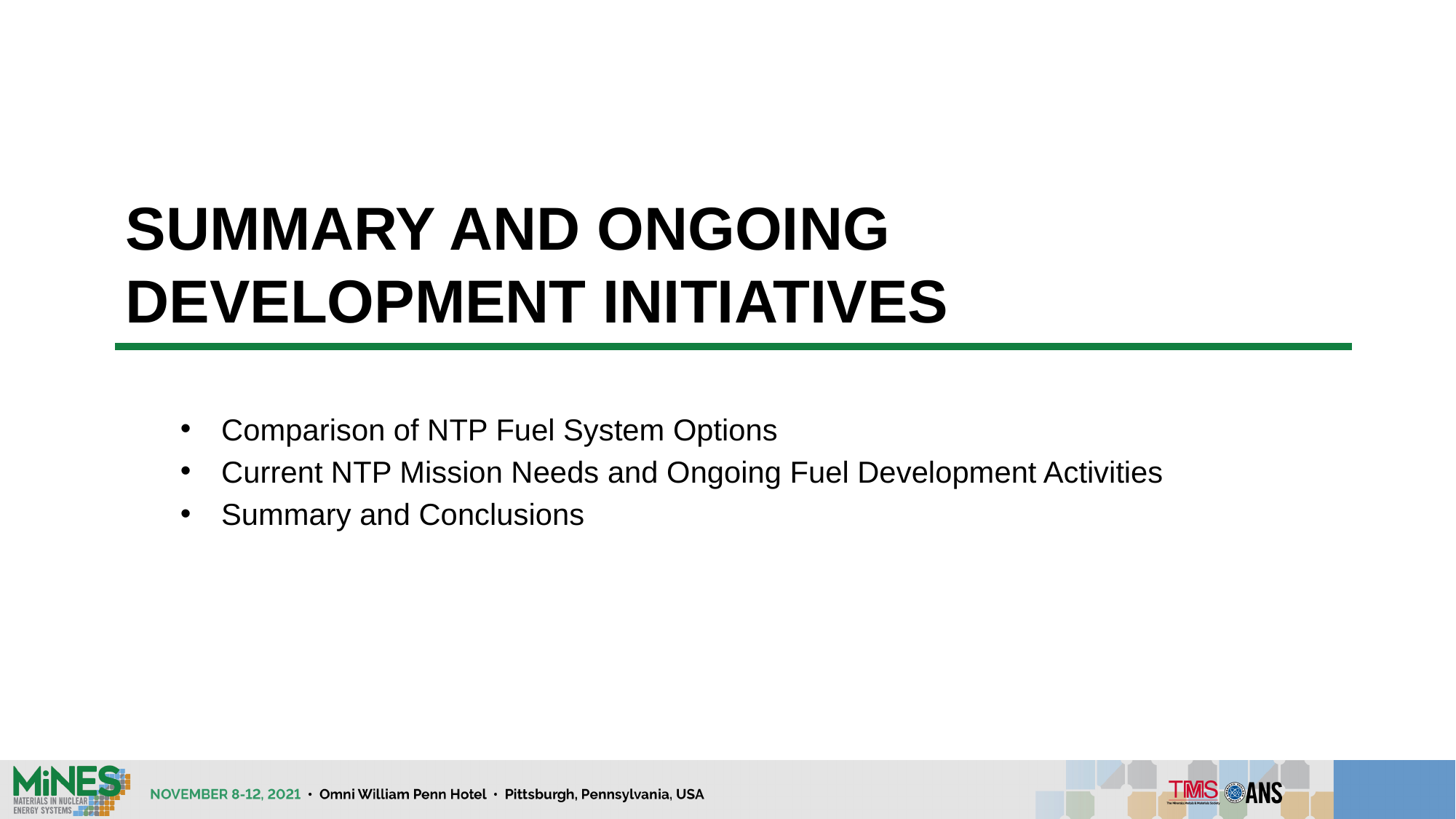

# Summary and Ongoing Development Initiatives
Comparison of NTP Fuel System Options
Current NTP Mission Needs and Ongoing Fuel Development Activities
Summary and Conclusions